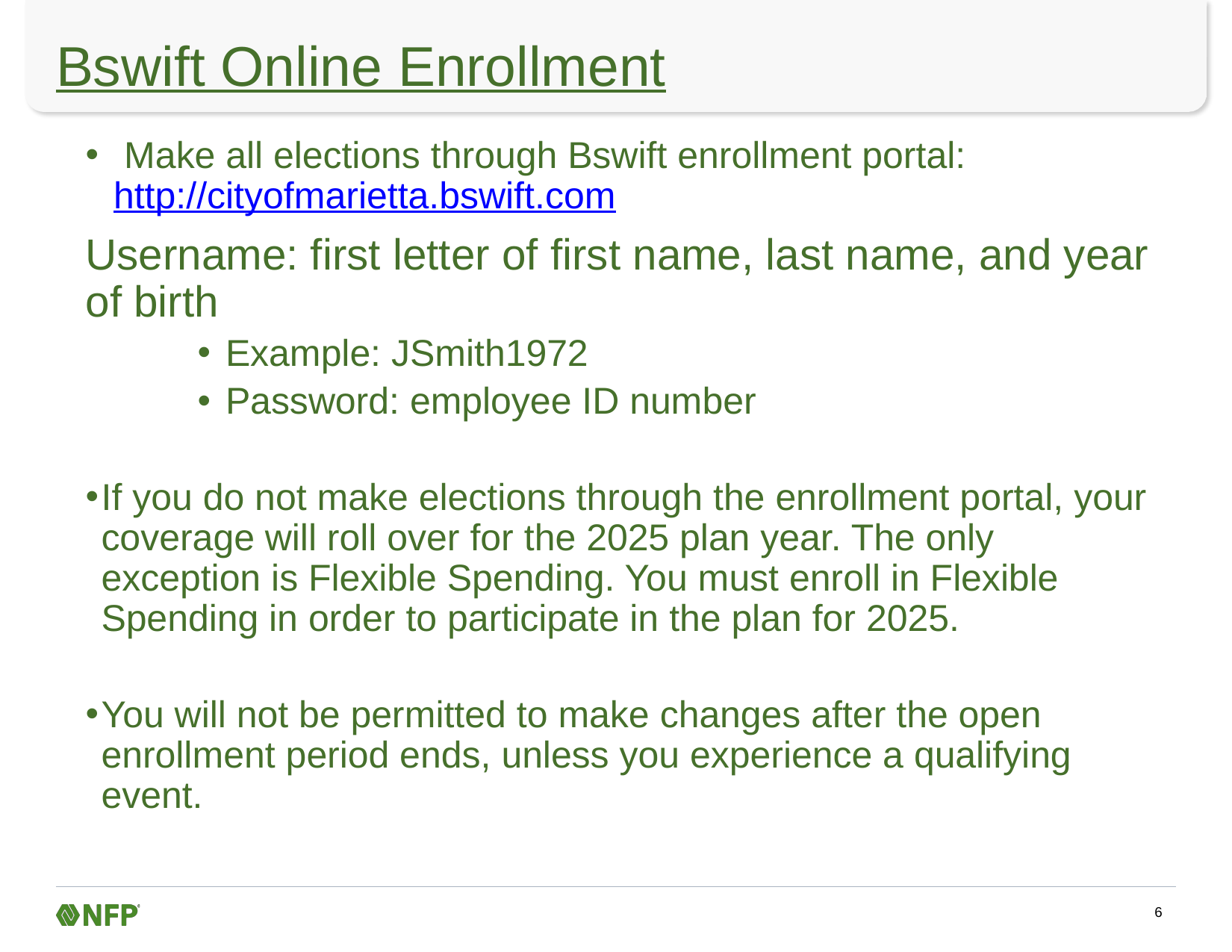

Bswift Online Enrollment
 Make all elections through Bswift enrollment portal: http://cityofmarietta.bswift.com
Username: first letter of first name, last name, and year of birth
Example: JSmith1972
Password: employee ID number

If you do not make elections through the enrollment portal, your coverage will roll over for the 2025 plan year. The only exception is Flexible Spending. You must enroll in Flexible Spending in order to participate in the plan for 2025.

You will not be permitted to make changes after the open enrollment period ends, unless you experience a qualifying event.
6